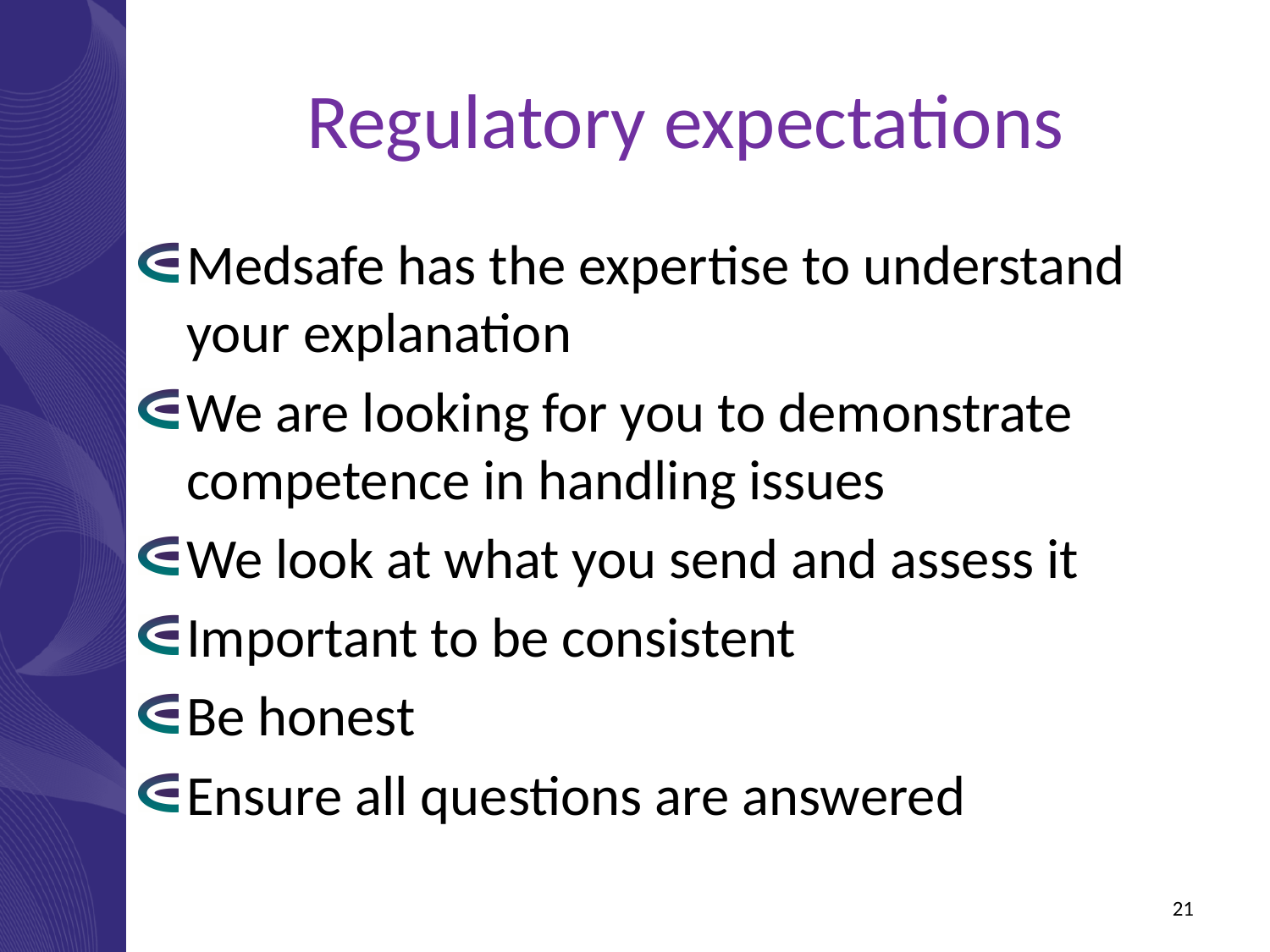

Regulatory expectations
Medsafe has the expertise to understand your explanation
We are looking for you to demonstrate competence in handling issues
We look at what you send and assess it
Important to be consistent
Be honest
Ensure all questions are answered

21